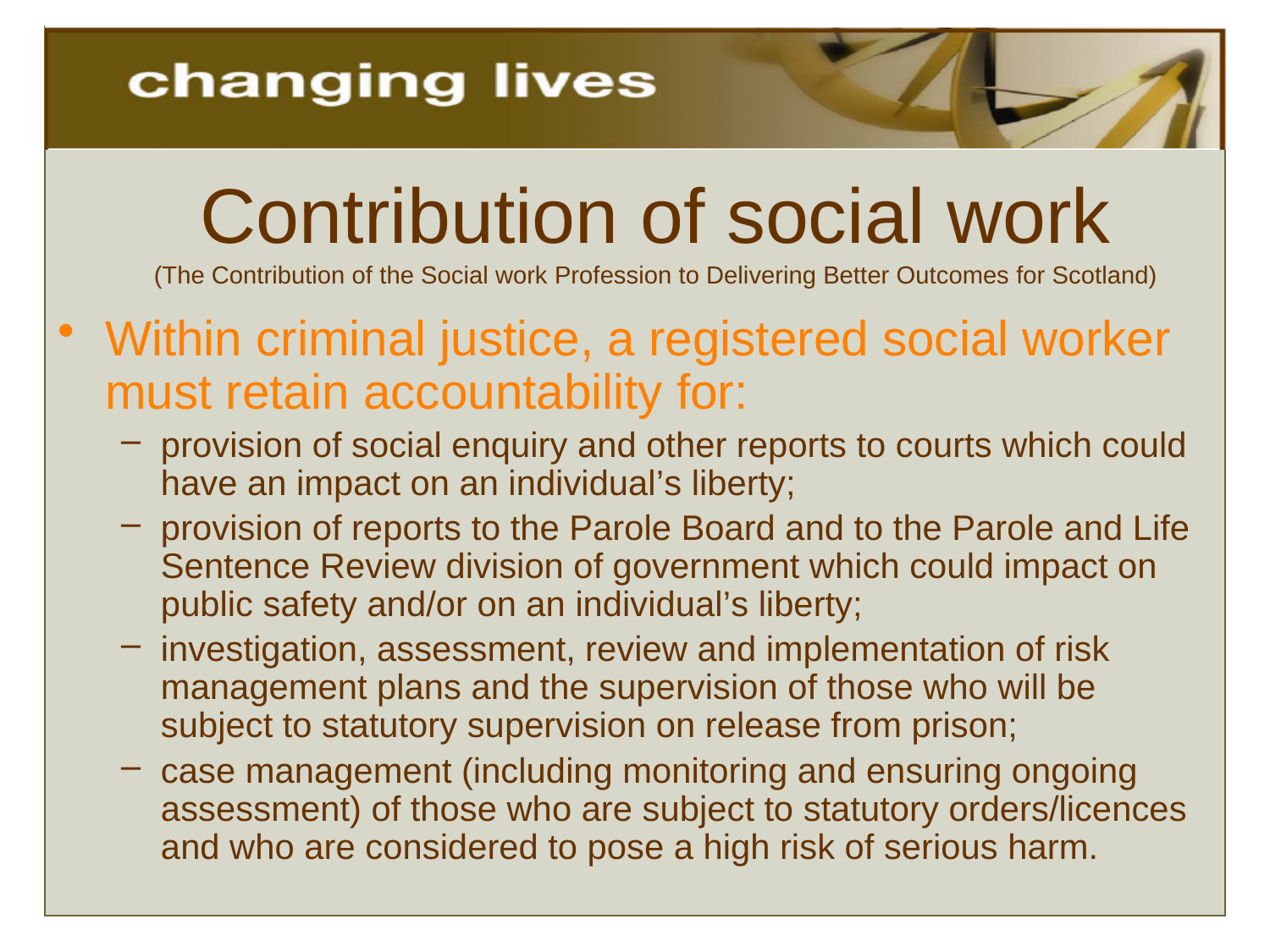

# Contribution of social work (The Contribution of the Social work Profession to Delivering Better Outcomes for Scotland)
Within criminal justice, a registered social worker must retain accountability for:
provision of social enquiry and other reports to courts which could have an impact on an individual’s liberty;
provision of reports to the Parole Board and to the Parole and Life Sentence Review division of government which could impact on public safety and/or on an individual’s liberty;
investigation, assessment, review and implementation of risk management plans and the supervision of those who will be subject to statutory supervision on release from prison;
case management (including monitoring and ensuring ongoing assessment) of those who are subject to statutory orders/licences and who are considered to pose a high risk of serious harm.